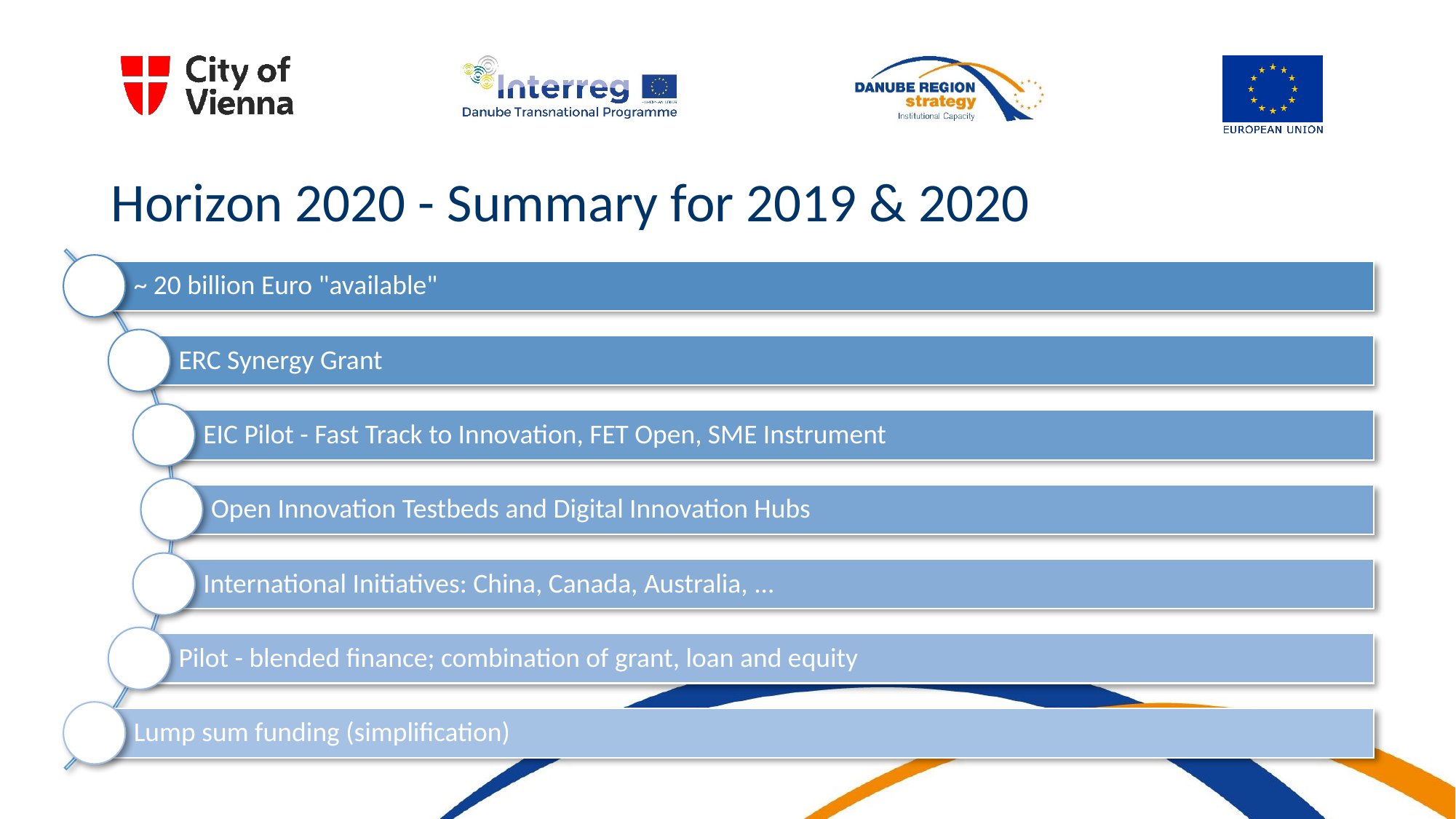

# Horizon 2020 - Summary for 2019 & 2020
~ 20 billion Euro "available"
ERC Synergy Grant
EIC Pilot - Fast Track to Innovation, FET Open, SME Instrument
Open Innovation Testbeds and Digital Innovation Hubs
International Initiatives: China, Canada, Australia, ...
Pilot - blended finance; combination of grant, loan and equity
Lump sum funding (simplification)